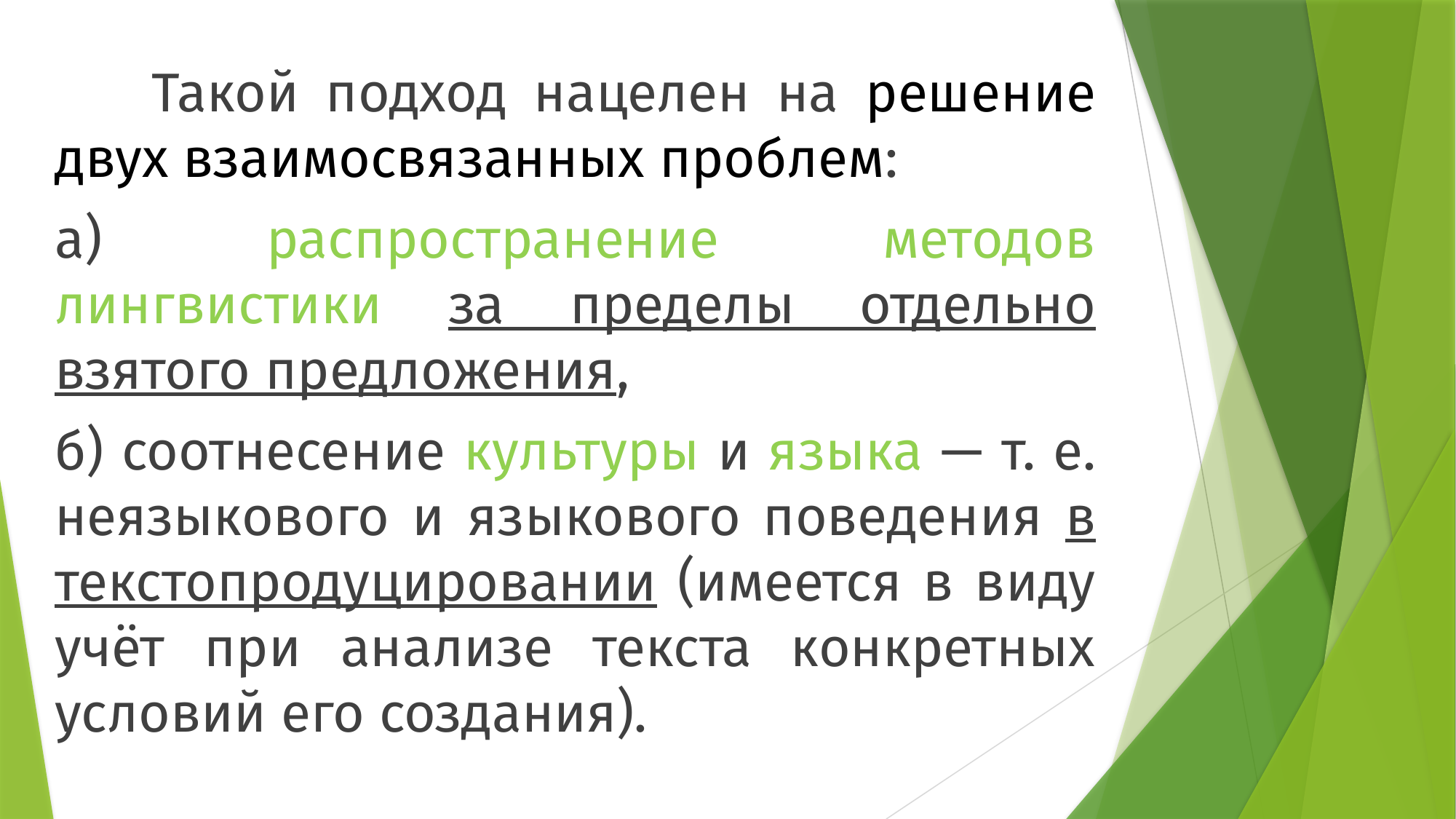

Такой подход нацелен на решение двух взаимосвязанных проблем:
a) распространение методов лингвистики за пределы отдельно взятого предложения,
б) соотнесение культуры и языка — т. е. неязыкового и языкового поведения в текстопродуцировании (имеется в виду учёт при анализе текста конкретных условий его создания).